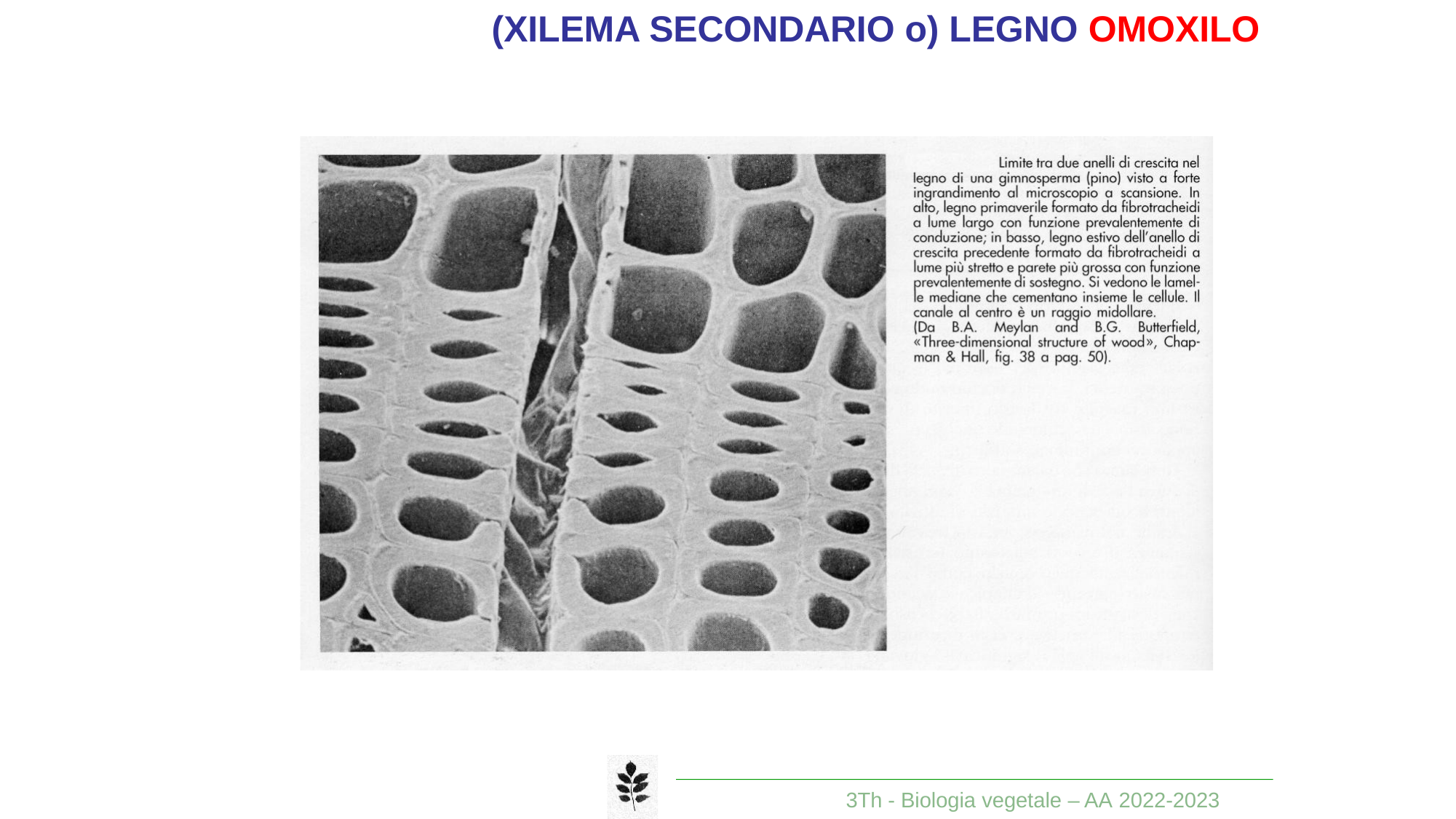

# (XILEMA SECONDARIO o) LEGNO OMOXILO

3Th - Biologia vegetale – AA 2022-2023